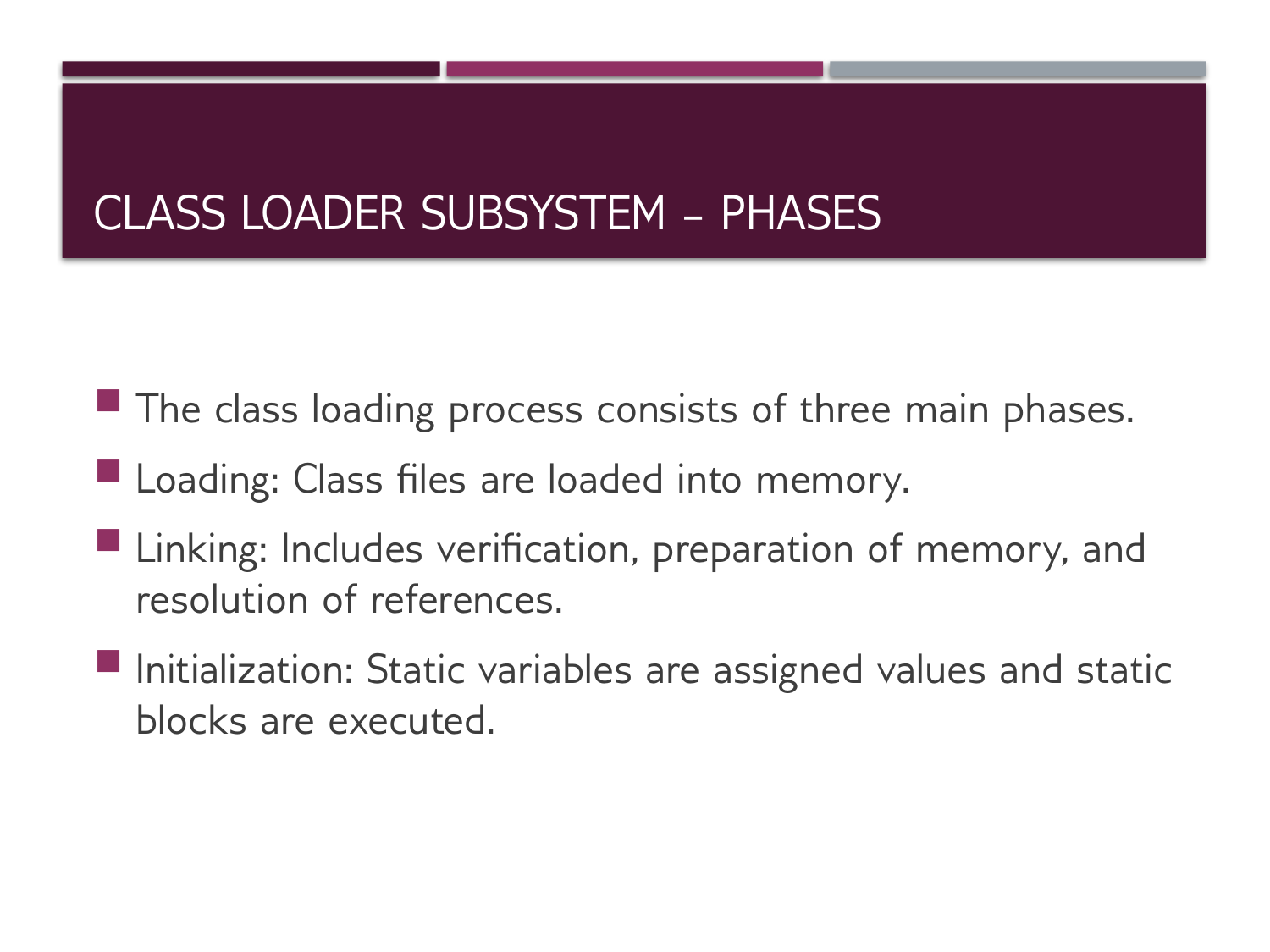

# Class Loader Subsystem – Phases
The class loading process consists of three main phases.
Loading: Class files are loaded into memory.
Linking: Includes verification, preparation of memory, and resolution of references.
Initialization: Static variables are assigned values and static blocks are executed.